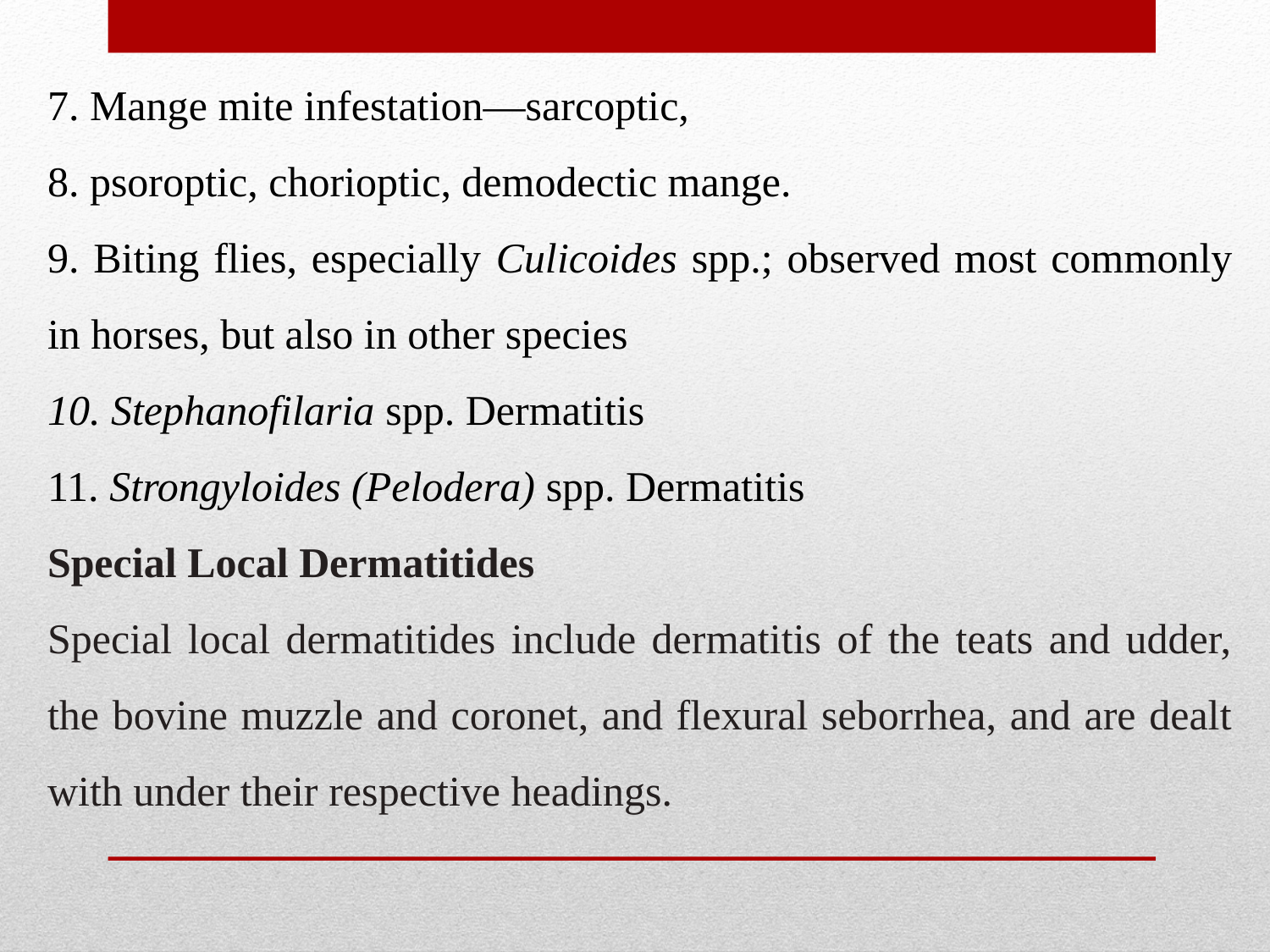

7. Mange mite infestation—sarcoptic,
8. psoroptic, chorioptic, demodectic mange.
9. Biting flies, especially Culicoides spp.; observed most commonly in horses, but also in other species
10. Stephanofilaria spp. Dermatitis
11. Strongyloides (Pelodera) spp. Dermatitis
Special Local Dermatitides
Special local dermatitides include dermatitis of the teats and udder, the bovine muzzle and coronet, and flexural seborrhea, and are dealt with under their respective headings.